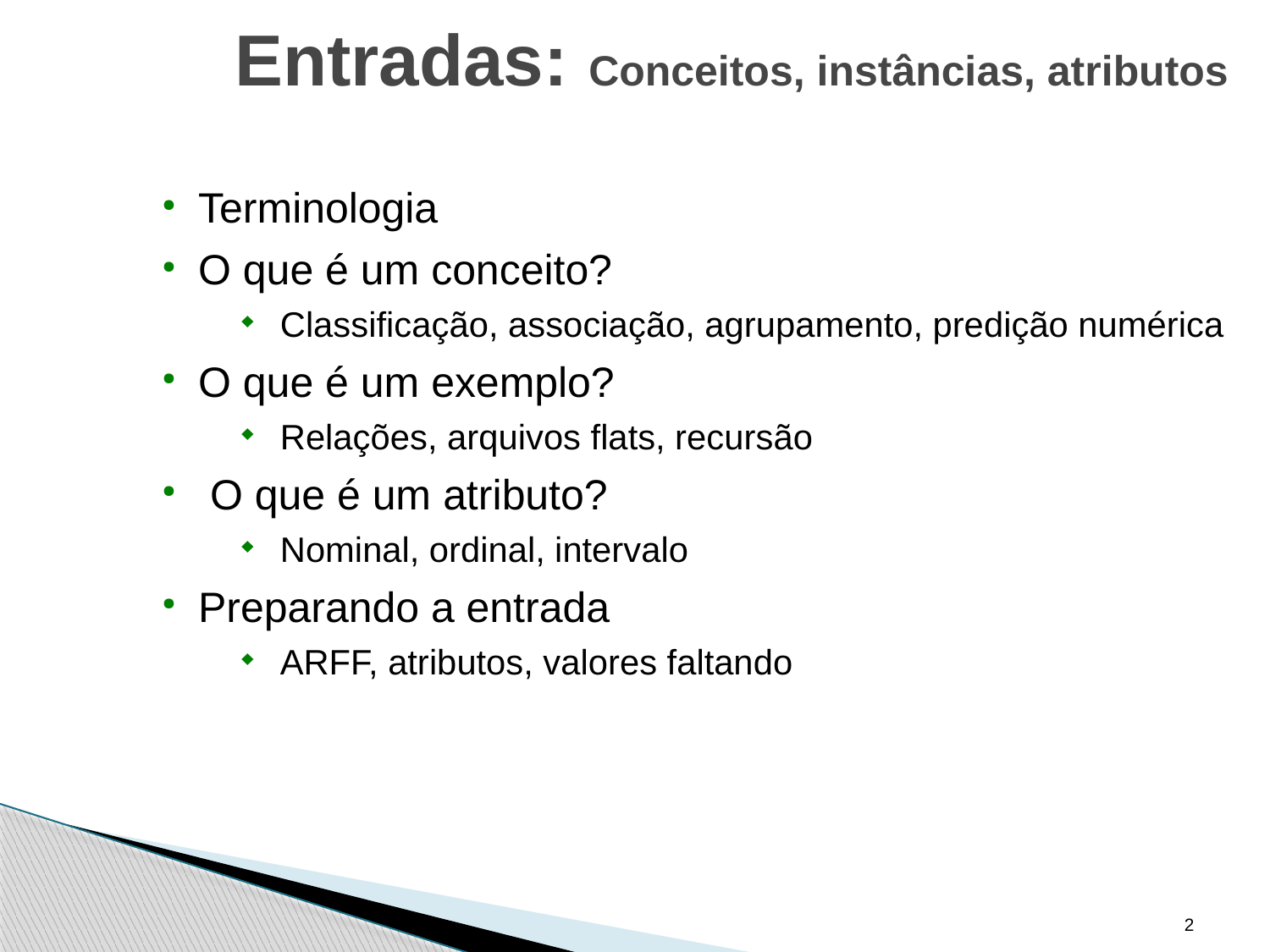

Entradas: Conceitos, instâncias, atributos
Terminologia
O que é um conceito?
Classificação, associação, agrupamento, predição numérica
O que é um exemplo?
Relações, arquivos flats, recursão
 O que é um atributo?
Nominal, ordinal, intervalo
Preparando a entrada
ARFF, atributos, valores faltando
2